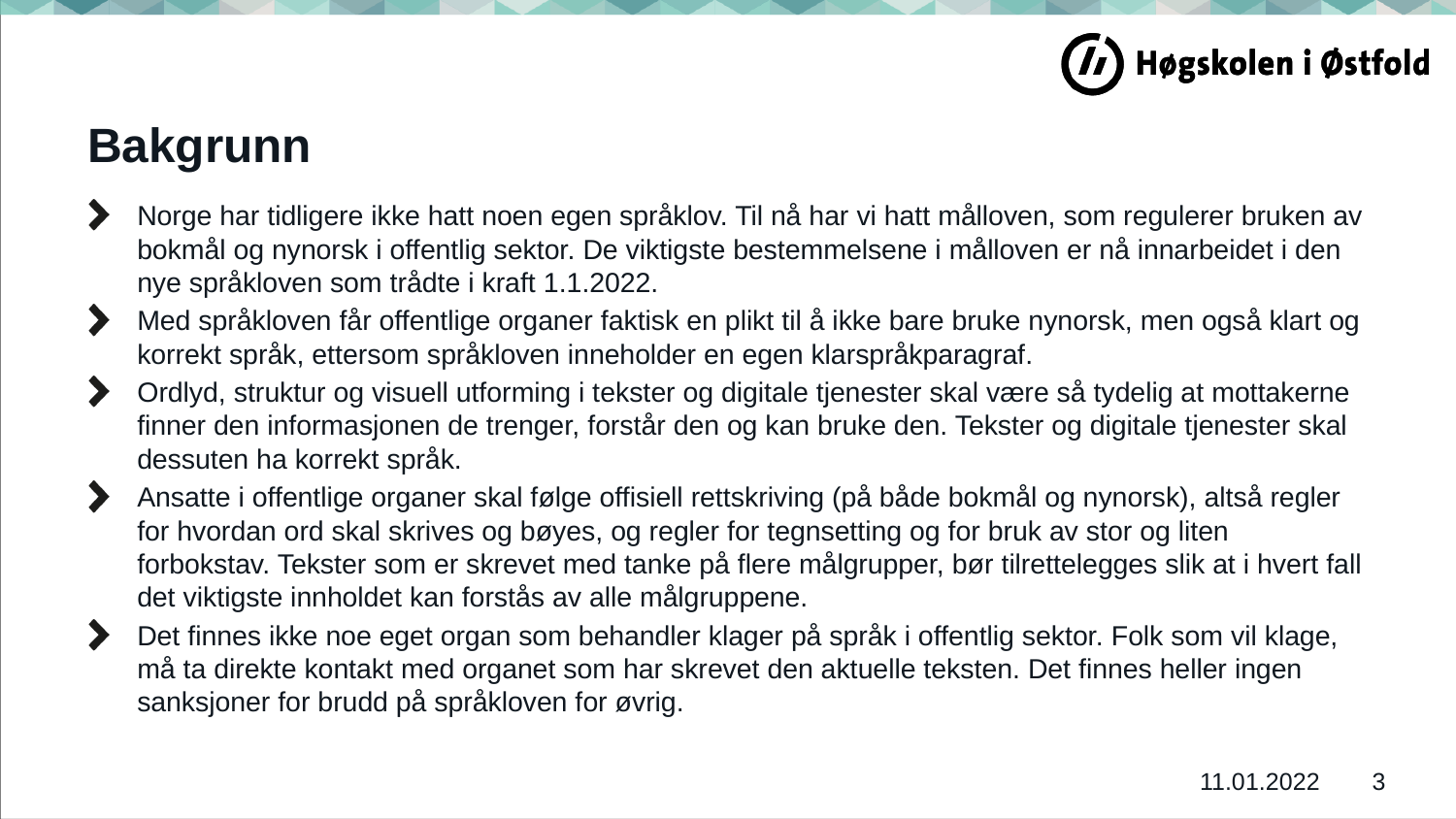

# Bakgrunn
Norge har tidligere ikke hatt noen egen språklov. Til nå har vi hatt målloven, som regulerer bruken av bokmål og nynorsk i offentlig sektor. De viktigste bestemmelsene i målloven er nå innarbeidet i den nye språkloven som trådte i kraft 1.1.2022.
Med språkloven får offentlige organer faktisk en plikt til å ikke bare bruke nynorsk, men også klart og korrekt språk, ettersom språkloven inneholder en egen klarspråkparagraf.
Ordlyd, struktur og visuell utforming i tekster og digitale tjenester skal være så tydelig at mottakerne finner den informasjonen de trenger, forstår den og kan bruke den. Tekster og digitale tjenester skal dessuten ha korrekt språk.
Ansatte i offentlige organer skal følge offisiell rettskriving (på både bokmål og nynorsk), altså regler for hvordan ord skal skrives og bøyes, og regler for tegnsetting og for bruk av stor og liten forbokstav. Tekster som er skrevet med tanke på flere målgrupper, bør tilrettelegges slik at i hvert fall det viktigste innholdet kan forstås av alle målgruppene.
Det finnes ikke noe eget organ som behandler klager på språk i offentlig sektor. Folk som vil klage, må ta direkte kontakt med organet som har skrevet den aktuelle teksten. Det finnes heller ingen sanksjoner for brudd på språkloven for øvrig.

3
11.01.2022